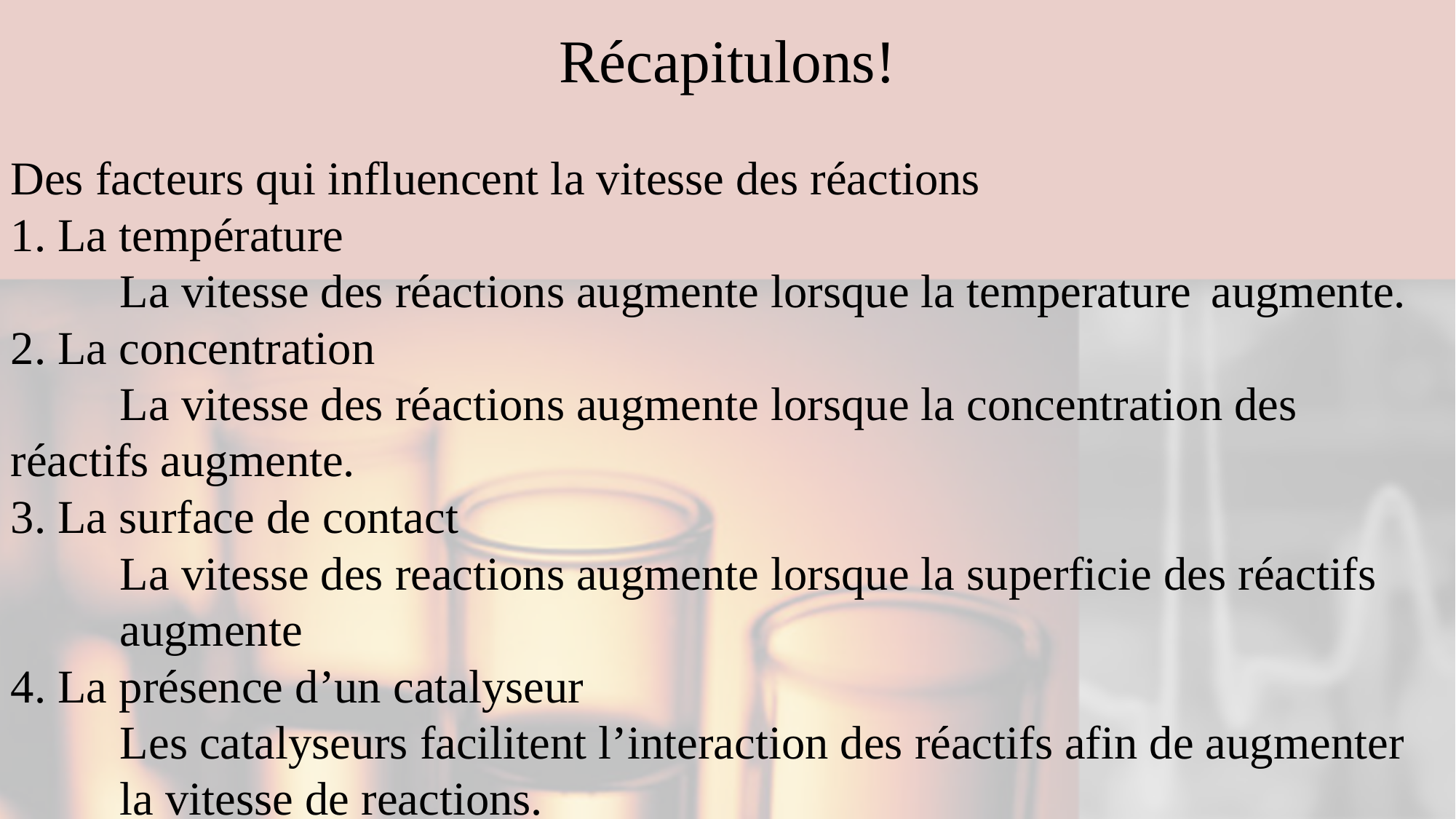

# Récapitulons!
Des facteurs qui influencent la vitesse des réactions
1. La température
	La vitesse des réactions augmente lorsque la temperature 	augmente.
2. La concentration
	La vitesse des réactions augmente lorsque la concentration des 	réactifs augmente.
3. La surface de contact
	La vitesse des reactions augmente lorsque la superficie des réactifs 	augmente
4. La présence d’un catalyseur
	Les catalyseurs facilitent l’interaction des réactifs afin de augmenter 	la vitesse de reactions.